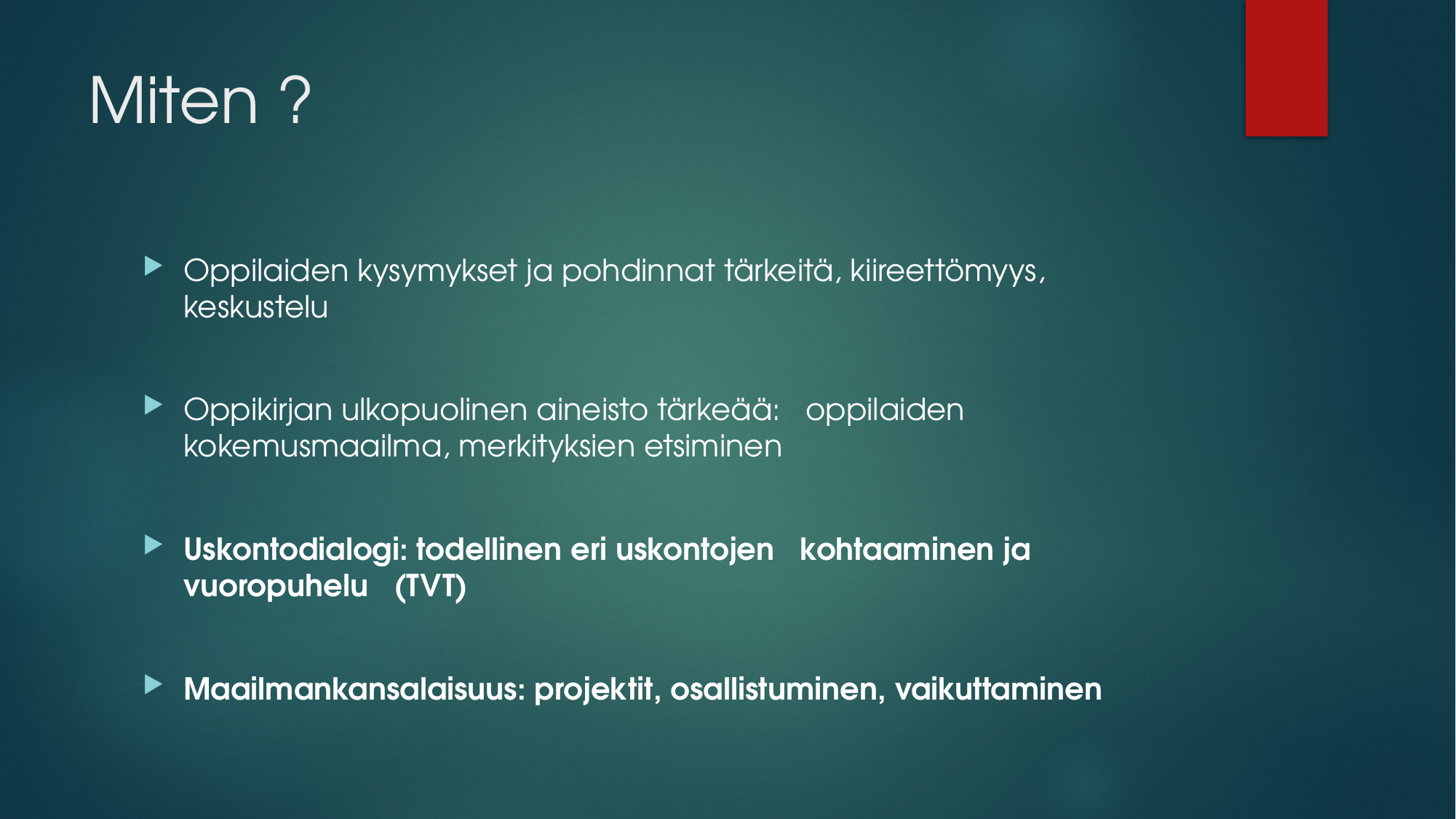

# Miten ?
Oppilaiden kysymykset ja pohdinnat tärkeitä, kiireettömyys, keskustelu

Oppikirjan ulkopuolinen aineisto tärkeää:   oppilaiden kokemusmaailma, merkityksien etsiminen

Uskontodialogi: todellinen eri uskontojen   kohtaaminen ja vuoropuhelu   (TVT)

Maailmankansalaisuus: projektit, osallistuminen, vaikuttaminen